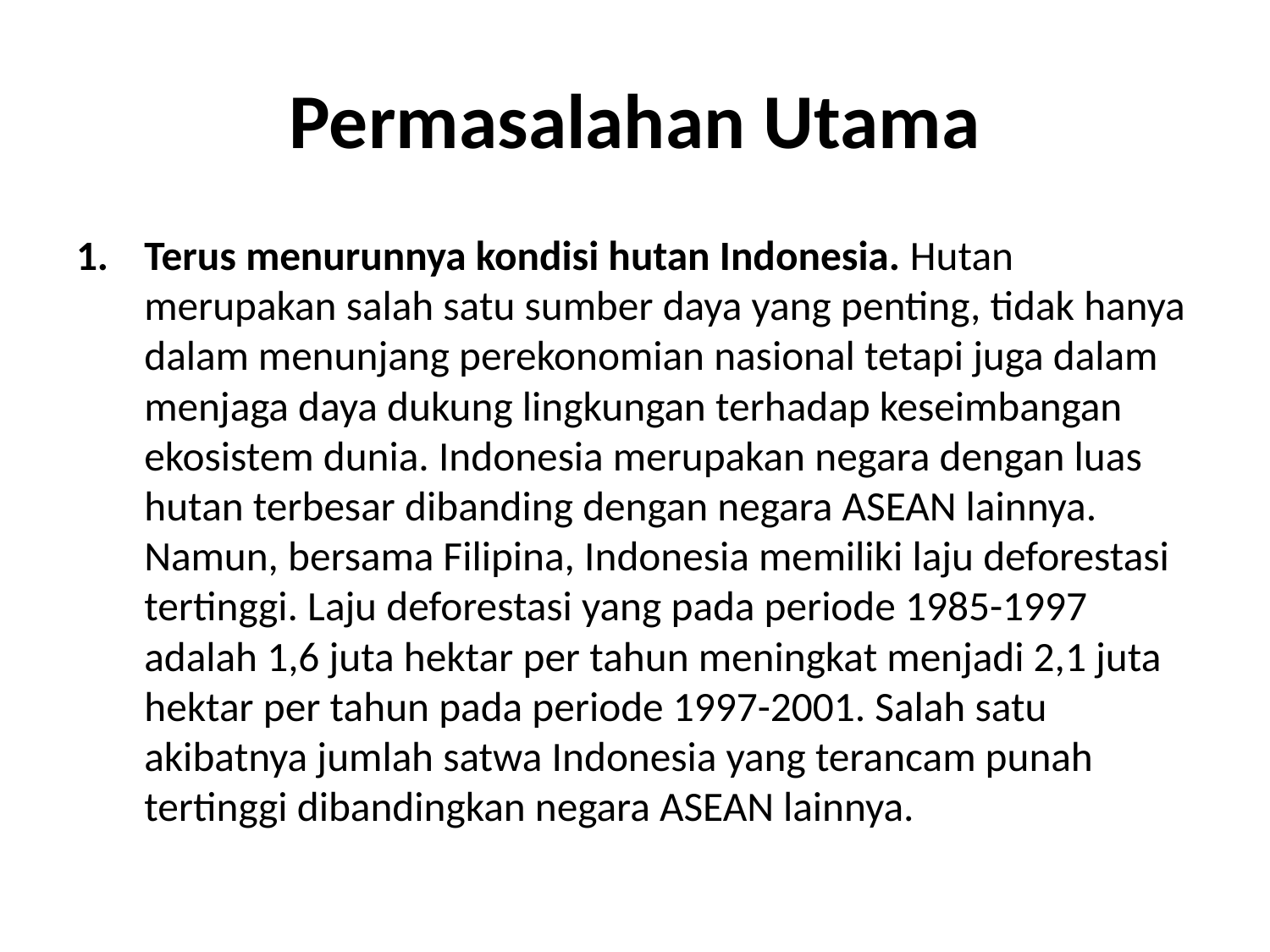

# Permasalahan Utama
Terus menurunnya kondisi hutan Indonesia. Hutan merupakan salah satu sumber daya yang penting, tidak hanya dalam menunjang perekonomian nasional tetapi juga dalam menjaga daya dukung lingkungan terhadap keseimbangan ekosistem dunia. Indonesia merupakan negara dengan luas hutan terbesar dibanding dengan negara ASEAN lainnya. Namun, bersama Filipina, Indonesia memiliki laju deforestasi tertinggi. Laju deforestasi yang pada periode 1985-1997 adalah 1,6 juta hektar per tahun meningkat menjadi 2,1 juta hektar per tahun pada periode 1997-2001. Salah satu akibatnya jumlah satwa Indonesia yang terancam punah tertinggi dibandingkan negara ASEAN lainnya.